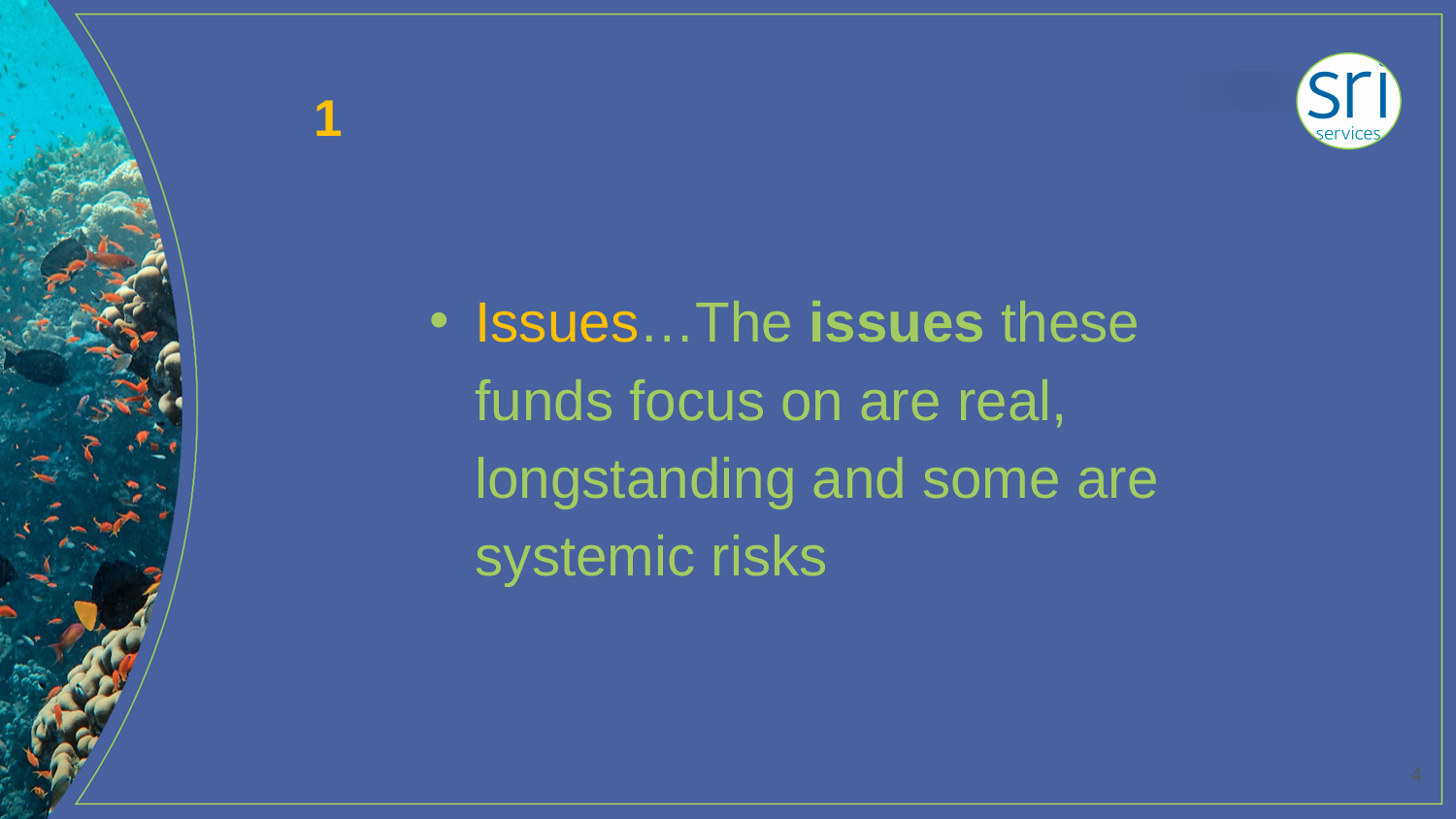

# 1
Issues…The issues these funds focus on are real, longstanding and some are systemic risks
4